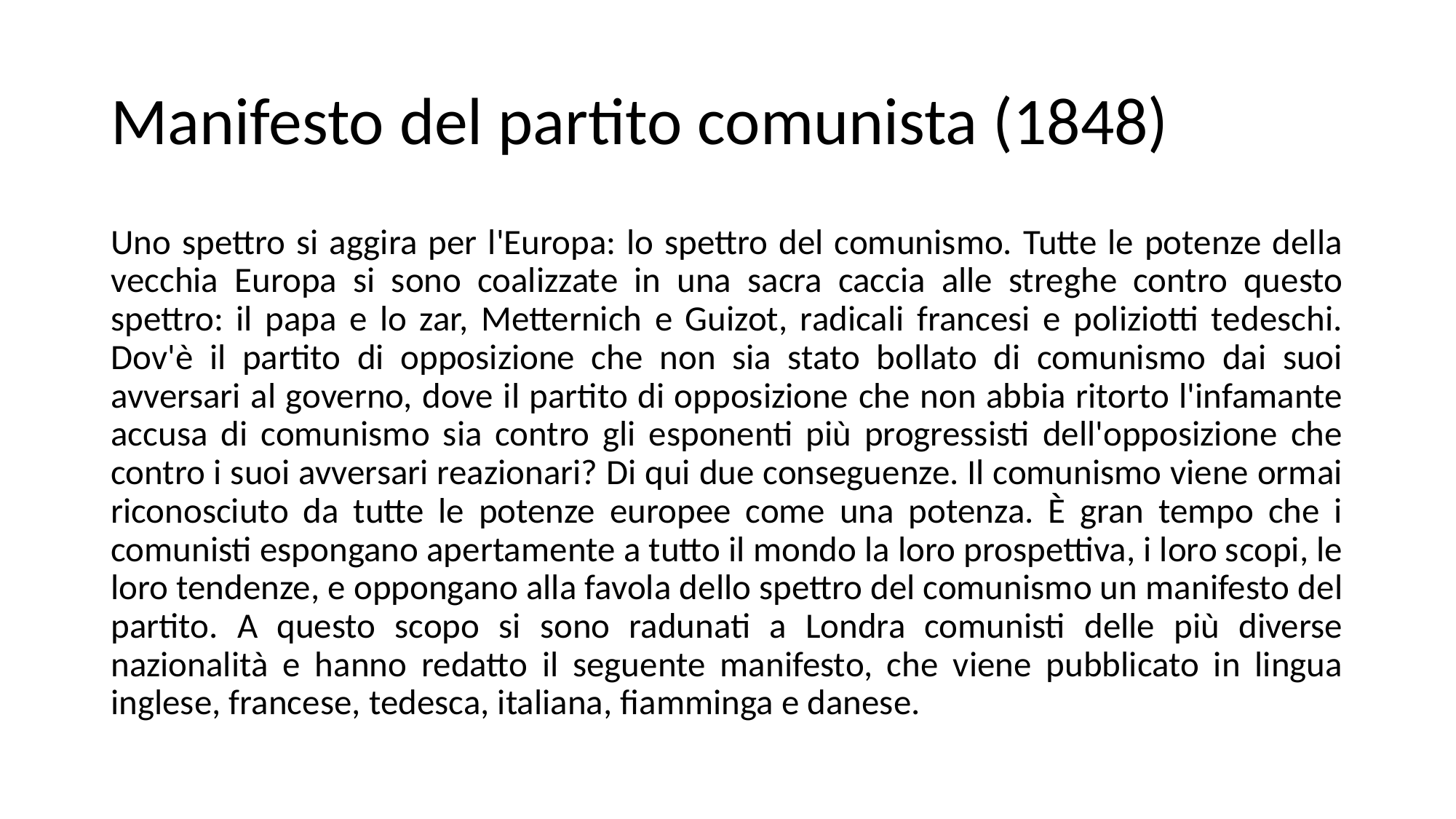

# Manifesto del partito comunista (1848)
Uno spettro si aggira per l'Europa: lo spettro del comunismo. Tutte le potenze della vecchia Europa si sono coalizzate in una sacra caccia alle streghe contro questo spettro: il papa e lo zar, Metternich e Guizot, radicali francesi e poliziotti tedeschi. Dov'è il partito di opposizione che non sia stato bollato di comunismo dai suoi avversari al governo, dove il partito di opposizione che non abbia ritorto l'infamante accusa di comunismo sia contro gli esponenti più progressisti dell'opposizione che contro i suoi avversari reazionari? Di qui due conseguenze. Il comunismo viene ormai riconosciuto da tutte le potenze europee come una potenza. È gran tempo che i comunisti espongano apertamente a tutto il mondo la loro prospettiva, i loro scopi, le loro tendenze, e oppongano alla favola dello spettro del comunismo un manifesto del partito. A questo scopo si sono radunati a Londra comunisti delle più diverse nazionalità e hanno redatto il seguente manifesto, che viene pubblicato in lingua inglese, francese, tedesca, italiana, fiamminga e danese.